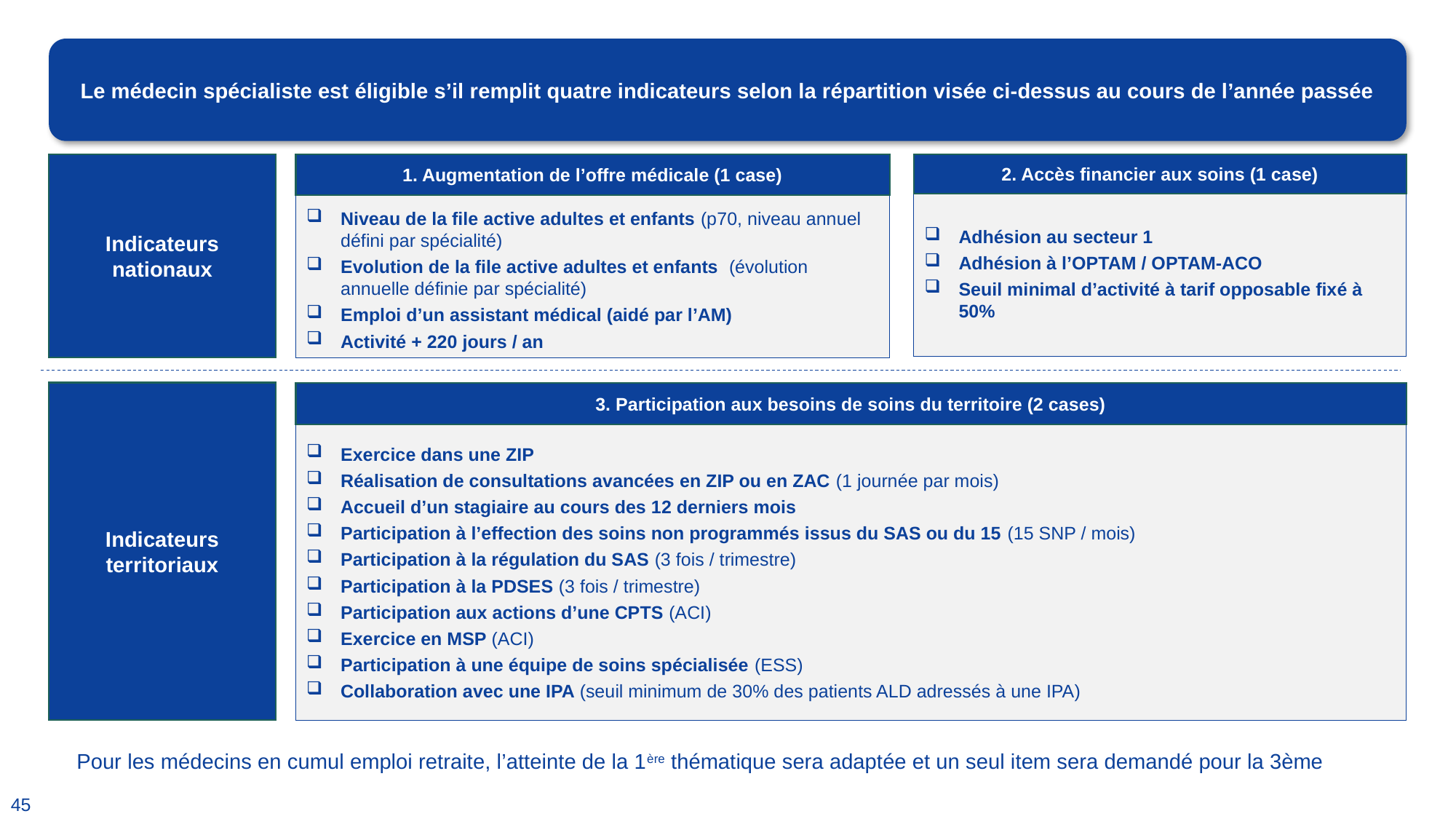

Le médecin spécialiste est éligible s’il remplit quatre indicateurs selon la répartition visée ci-dessus au cours de l’année passée
Indicateurs nationaux
1. Augmentation de l’offre médicale (1 case)
2. Accès financier aux soins (1 case)
1. ACCES AUX SOINS
Adhésion au secteur 1
Adhésion à l’OPTAM / OPTAM-ACO
Seuil minimal d’activité à tarif opposable fixé à 50%

Niveau de la file active adultes et enfants (p70, niveau annuel défini par spécialité)
Evolution de la file active adultes et enfants  (évolution annuelle définie par spécialité)
Emploi d’un assistant médical (aidé par l’AM)
Activité + 220 jours / an
Indicateurs territoriaux
3. Participation aux besoins de soins du territoire (2 cases)
Exercice dans une ZIP
Réalisation de consultations avancées en ZIP ou en ZAC (1 journée par mois)
Accueil d’un stagiaire au cours des 12 derniers mois
Participation à l’effection des soins non programmés issus du SAS ou du 15 (15 SNP / mois)
Participation à la régulation du SAS (3 fois / trimestre)
Participation à la PDSES (3 fois / trimestre)
Participation aux actions d’une CPTS (ACI)
Exercice en MSP (ACI)
Participation à une équipe de soins spécialisée (ESS)
Collaboration avec une IPA (seuil minimum de 30% des patients ALD adressés à une IPA)

Pour les médecins en cumul emploi retraite, l’atteinte de la 1ère thématique sera adaptée et un seul item sera demandé pour la 3ème

45